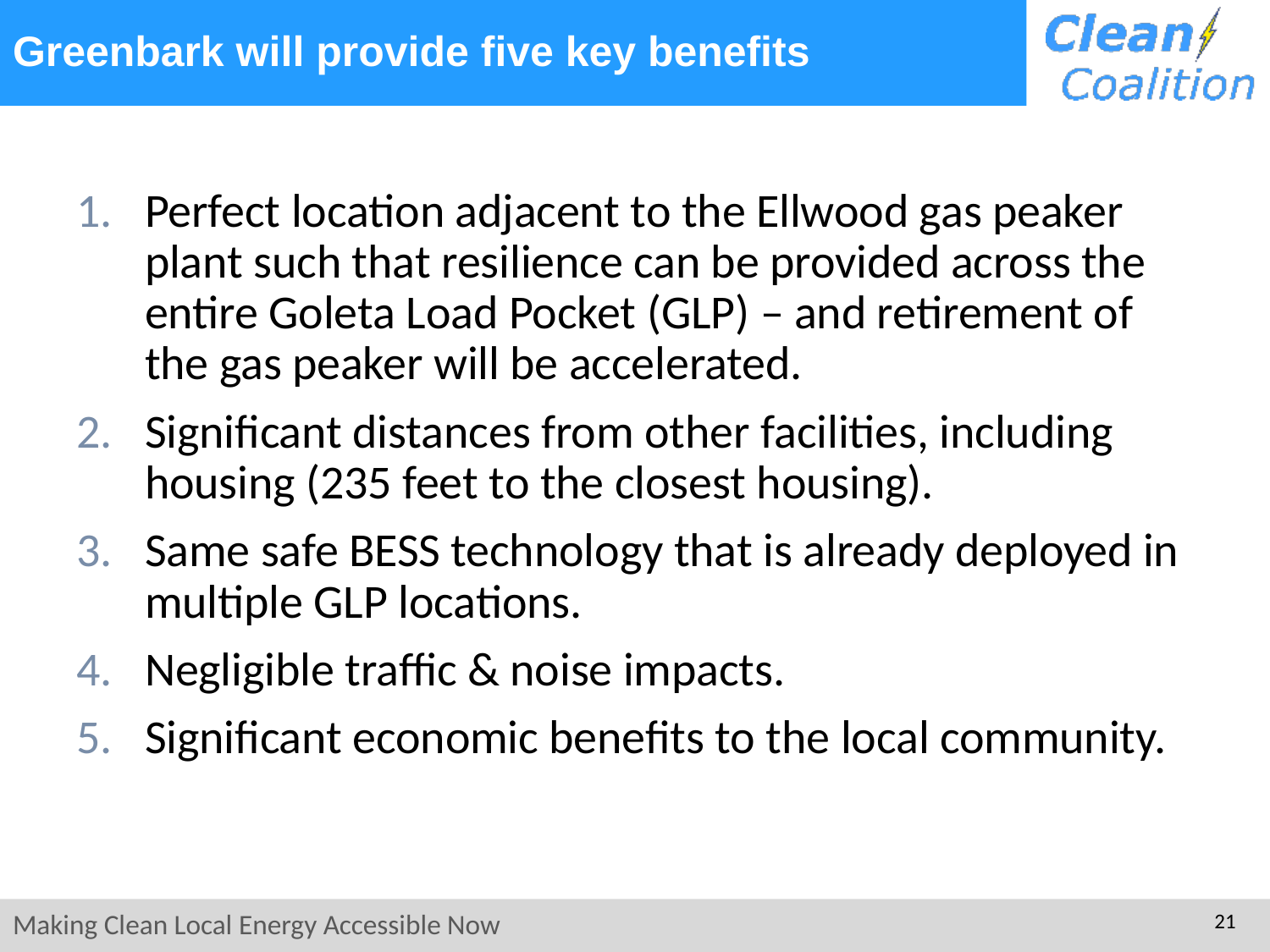

# Greenbark will provide five key benefits
Perfect location adjacent to the Ellwood gas peaker plant such that resilience can be provided across the entire Goleta Load Pocket (GLP) – and retirement of the gas peaker will be accelerated.
Significant distances from other facilities, including housing (235 feet to the closest housing).
Same safe BESS technology that is already deployed in multiple GLP locations.
Negligible traffic & noise impacts.
Significant economic benefits to the local community.